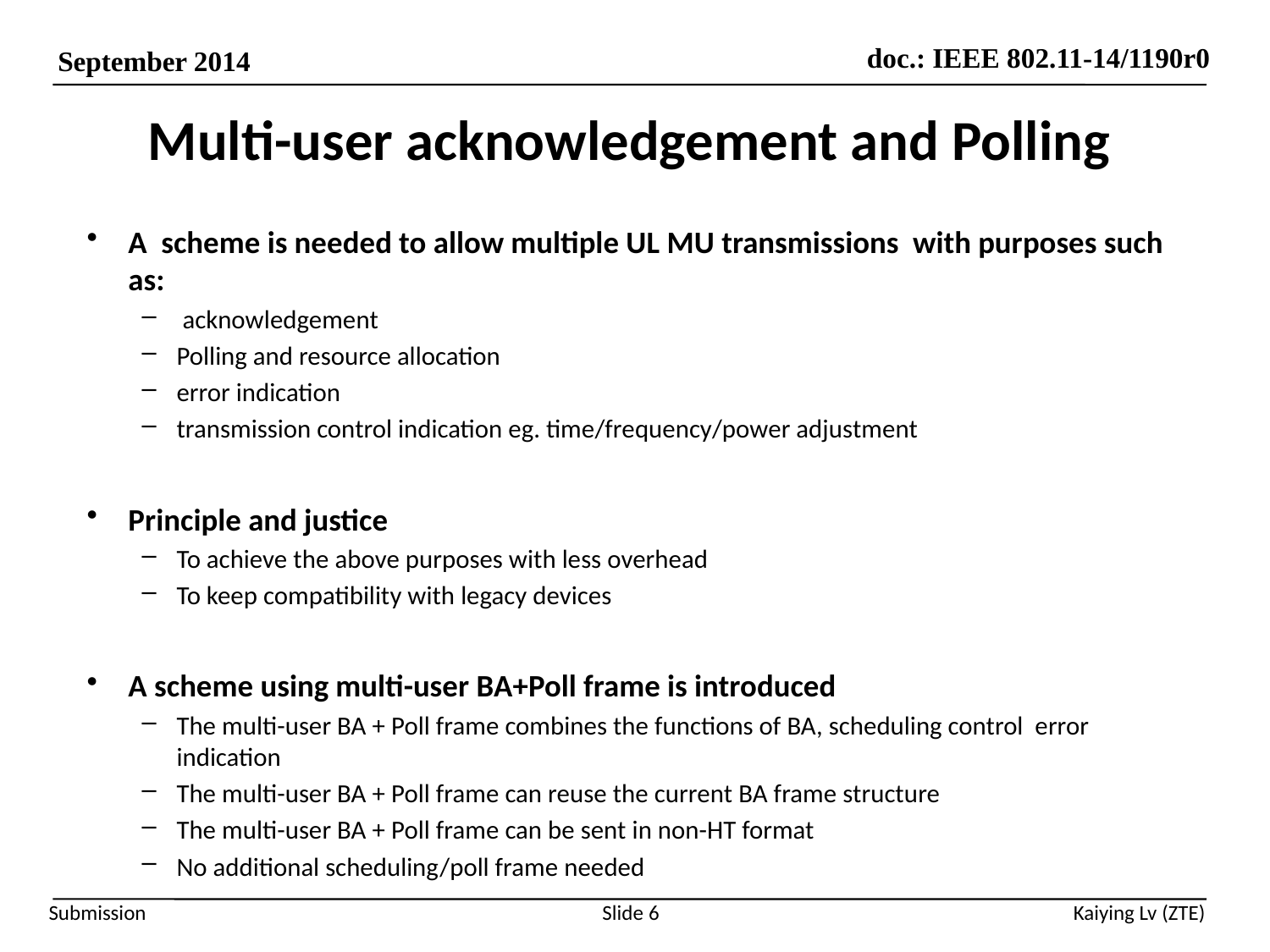

# Multi-user acknowledgement and Polling
A  scheme is needed to allow multiple UL MU transmissions  with purposes such as:
 acknowledgement
Polling and resource allocation
error indication
transmission control indication eg. time/frequency/power adjustment

Principle and justice
To achieve the above purposes with less overhead
To keep compatibility with legacy devices

A scheme using multi-user BA+Poll frame is introduced
The multi-user BA + Poll frame combines the functions of BA, scheduling control  error indication
The multi-user BA + Poll frame can reuse the current BA frame structure
The multi-user BA + Poll frame can be sent in non-HT format
No additional scheduling/poll frame needed

Slide 6